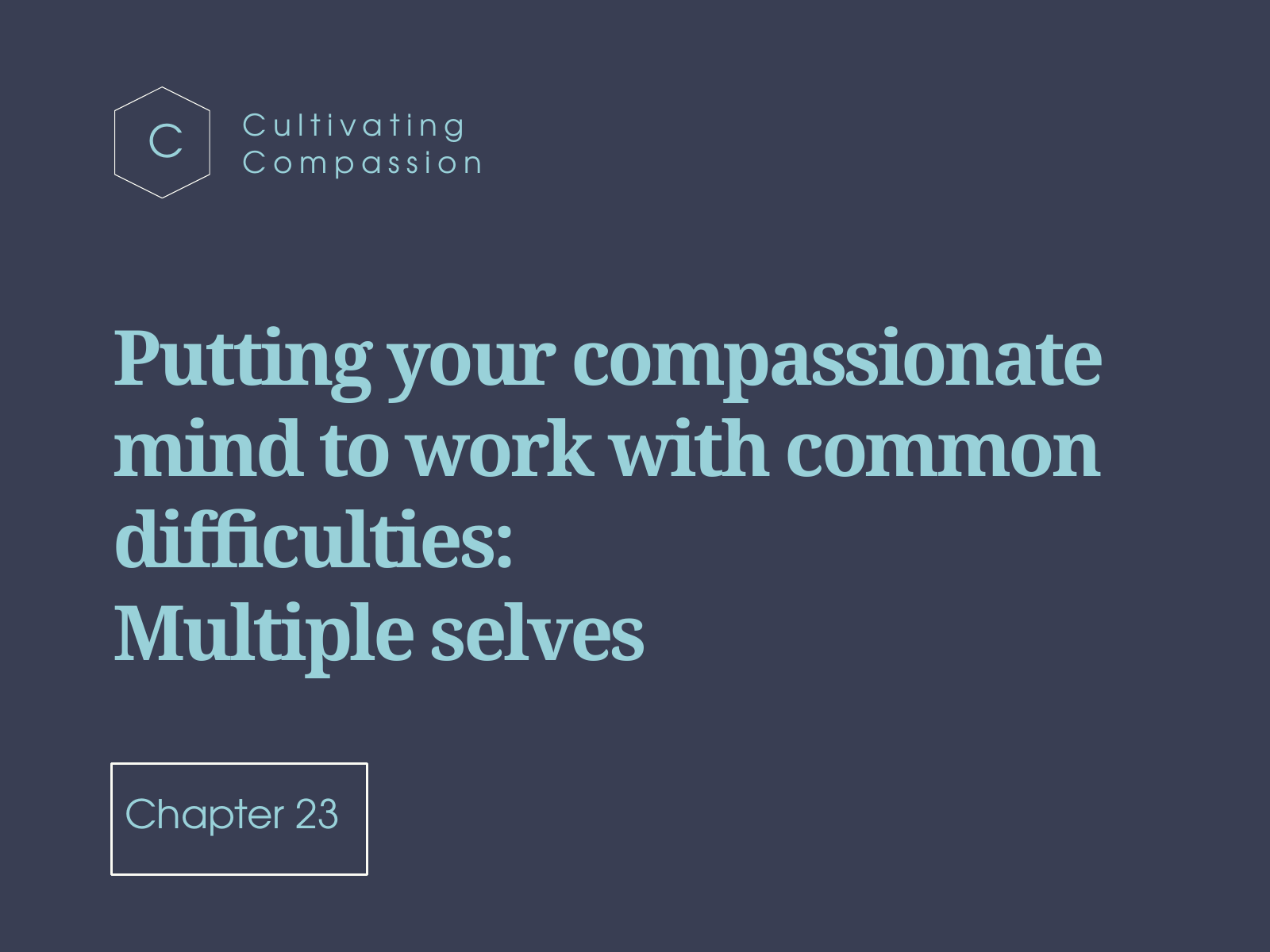

Cultivating
Compassion
C
Putting your compassionate mind to work with common difficulties:
Multiple selves

Chapter 23